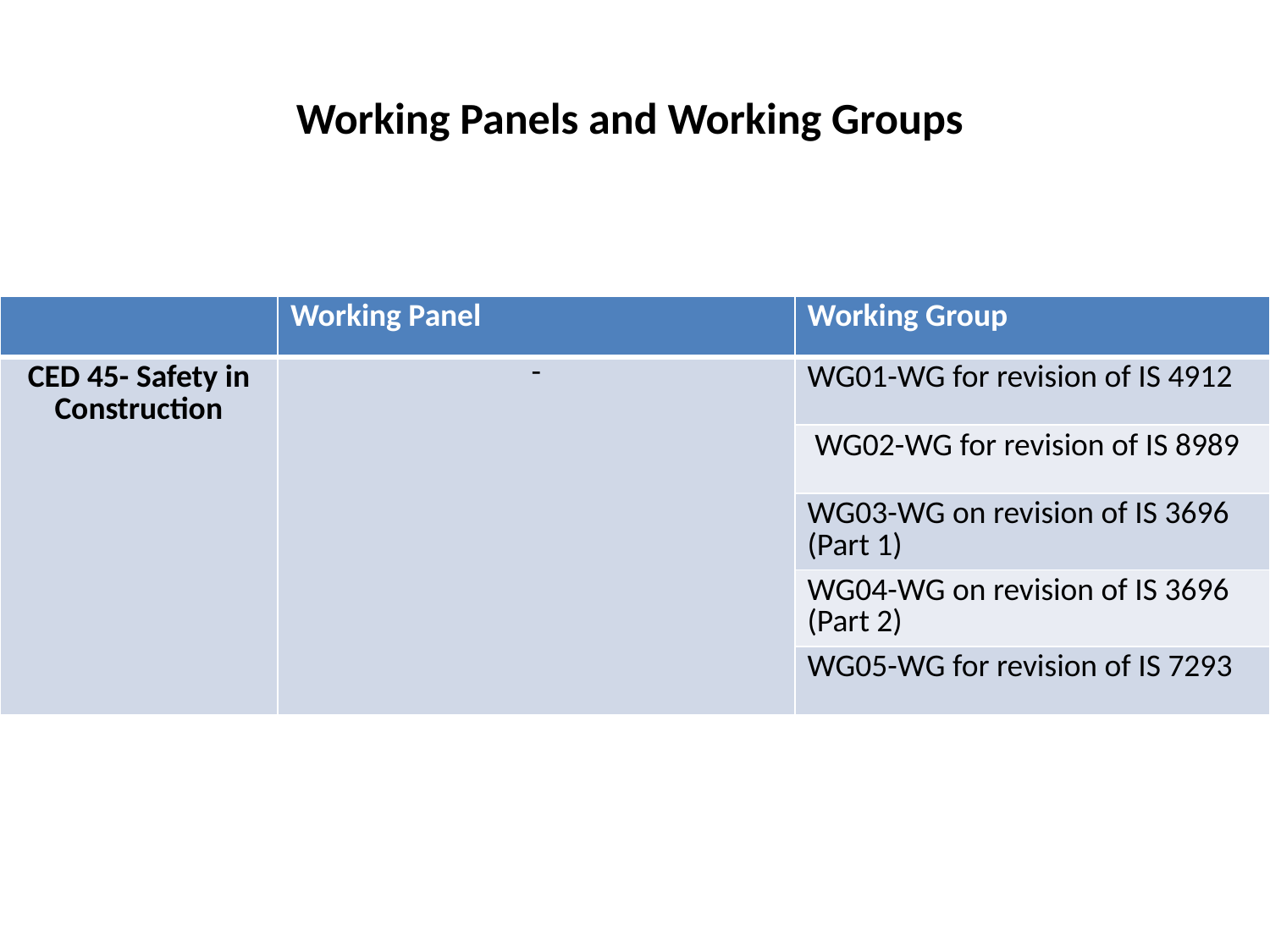

# Working Panels and Working Groups
|  | Working Panel | Working Group |
| --- | --- | --- |
| CED 45- Safety in Construction | - | WG01-WG for revision of IS 4912 |
|  |  | WG02-WG for revision of IS 8989 |
|  |  | WG03-WG on revision of IS 3696 (Part 1) |
|  |  | WG04-WG on revision of IS 3696 (Part 2) |
|  |  | WG05-WG for revision of IS 7293 |